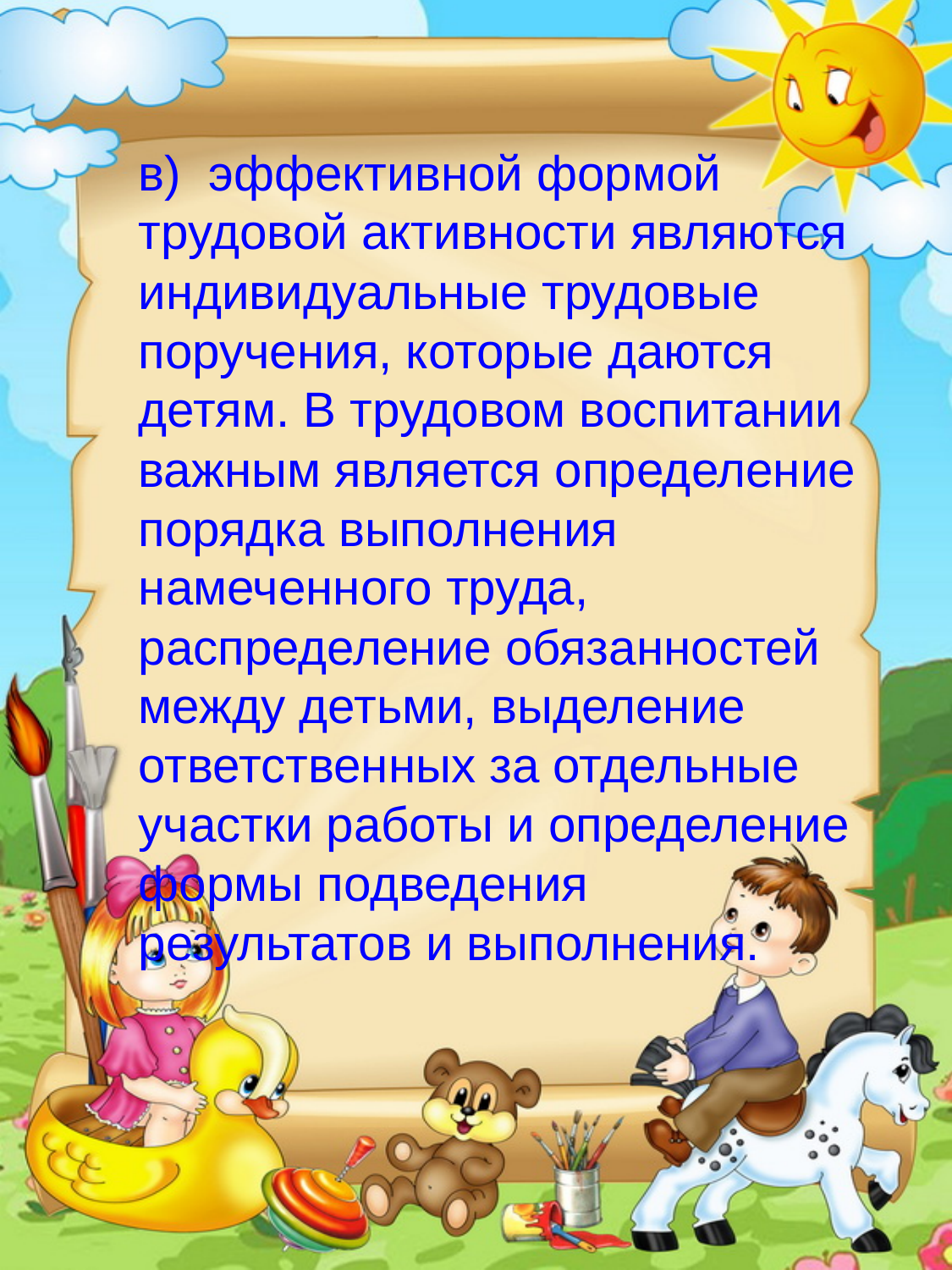

в)  эффективной формой трудовой активности являются индивидуальные трудовые поручения, которые даются детям. В трудовом воспитании важным является определение порядка выполнения намеченного труда, распределение обязанностей между детьми, выделение ответственных за отдельные участки работы и определение формы подведения результатов и выполнения.